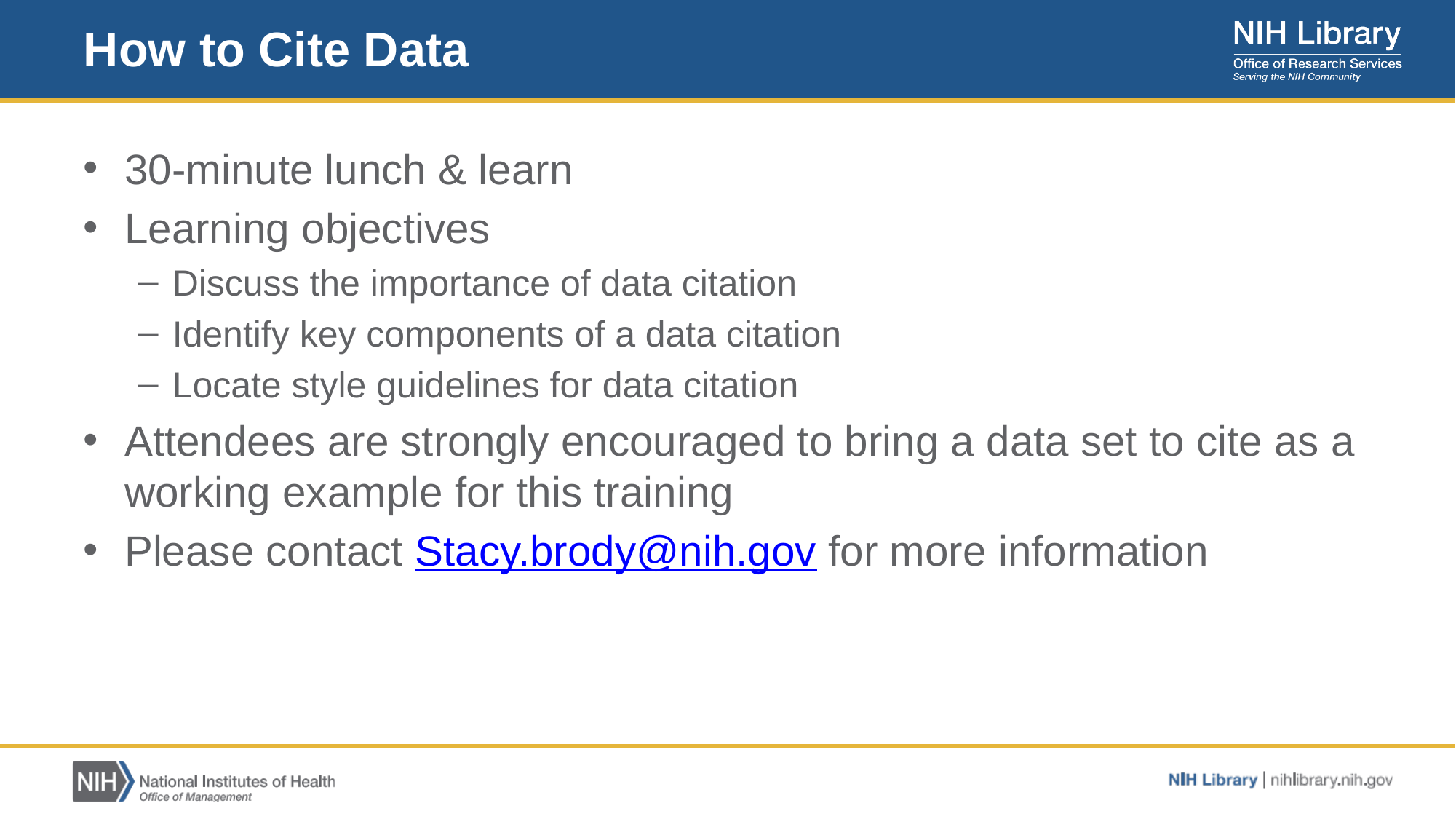

# How to Cite Data
30-minute lunch & learn
Learning objectives
Discuss the importance of data citation
Identify key components of a data citation
Locate style guidelines for data citation
Attendees are strongly encouraged to bring a data set to cite as a working example for this training
Please contact Stacy.brody@nih.gov for more information